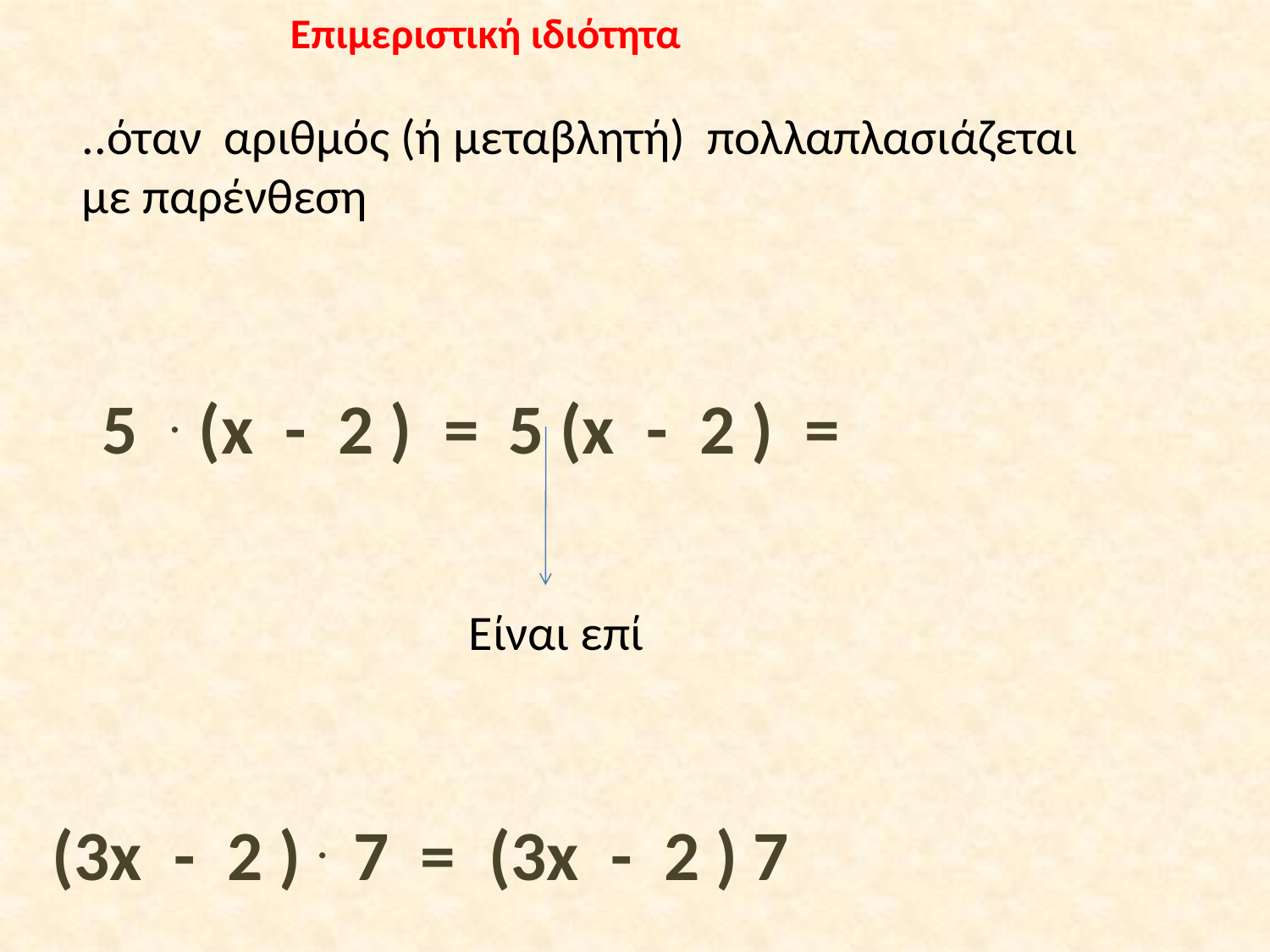

Επιμεριστική ιδιότητα
..όταν  αριθμός (ή μεταβλητή)  πολλαπλασιάζεται με παρένθεση
5  .  (x  -  2 )  =
5 (x  -  2 )  =
Είναι επί
(3x  -  2 ) .  7  =
(3x  -  2 ) 7